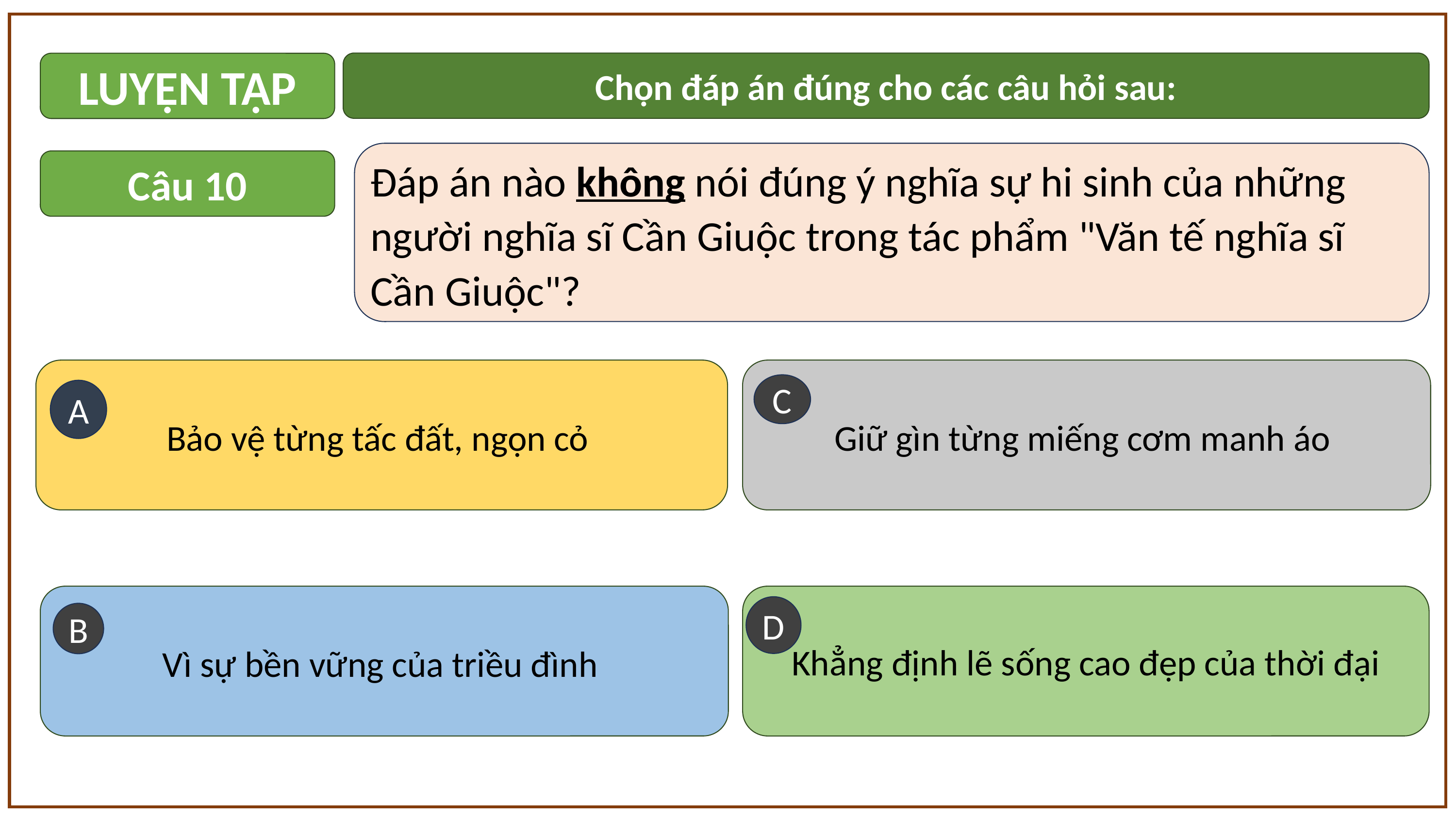

Chọn đáp án đúng cho các câu hỏi sau:
LUYỆN TẬP
Đáp án nào không nói đúng ý nghĩa sự hi sinh của những người nghĩa sĩ Cần Giuộc trong tác phẩm "Văn tế nghĩa sĩ Cần Giuộc"?
Câu 10
Bảo vệ từng tấc đất, ngọn cỏ
A
Giữ gìn từng miếng cơm manh áo
C
Vì sự bền vững của triều đình
B
Khẳng định lẽ sống cao đẹp của thời đại
D